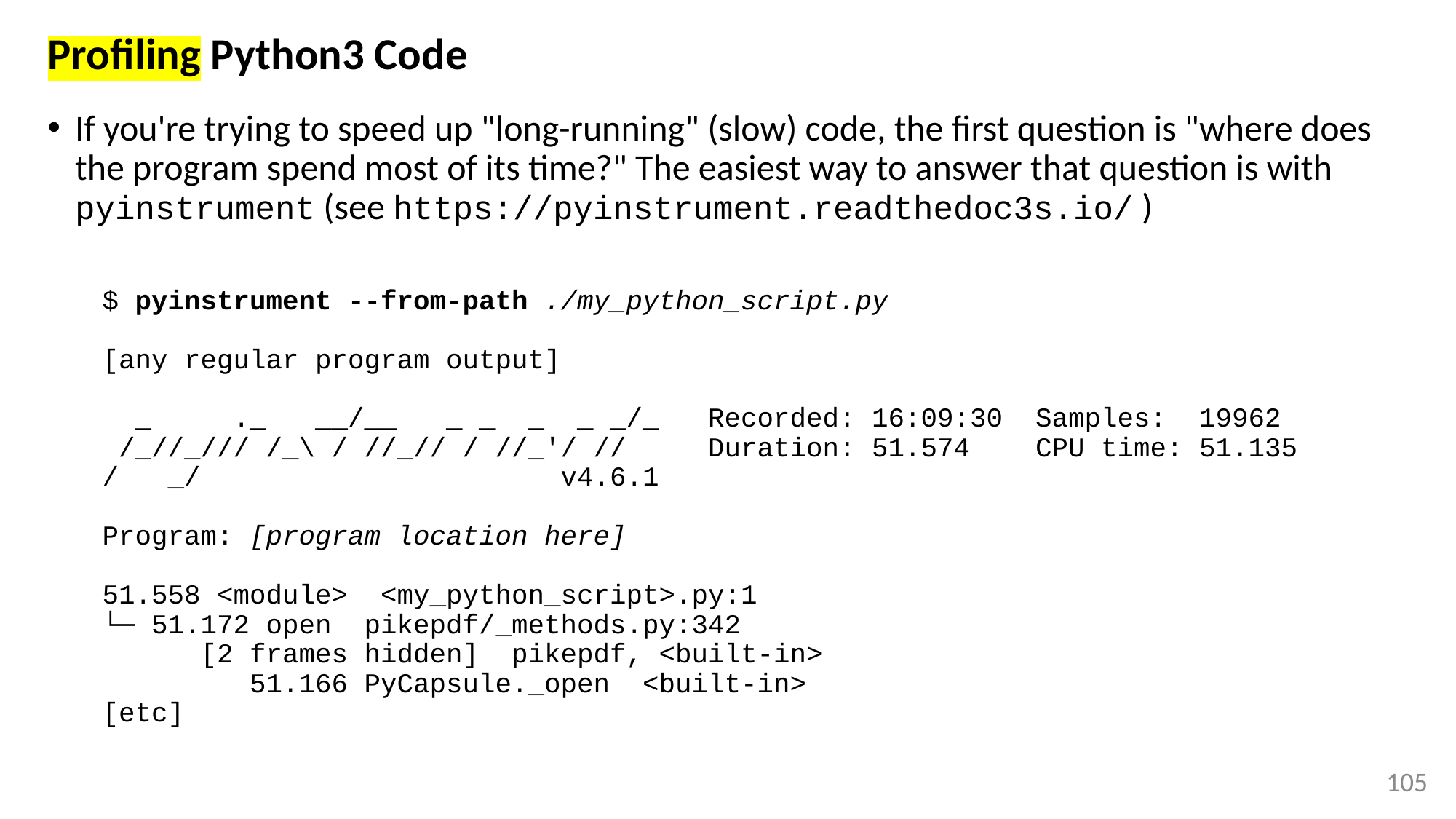

# Profiling Python3 Code
If you're trying to speed up "long-running" (slow) code, the first question is "where does the program spend most of its time?" The easiest way to answer that question is with
pyinstrument (see https://pyinstrument.readthedoc3s.io/ )
$ pyinstrument --from-path ./my_python_script.py
[any regular program output]
  _     ._   __/__   _ _  _  _ _/_   Recorded: 16:09:30  Samples:  19962
 /_//_/// /_\ / //_// / //_'/ //     Duration: 51.574    CPU time: 51.135
/   _/                      v4.6.1
Program: [program location here]
51.558 <module>  <my_python_script>.py:1
└─ 51.172 open  pikepdf/_methods.py:342
      [2 frames hidden]  pikepdf, <built-in>
         51.166 PyCapsule._open  <built-in>
[etc]

105